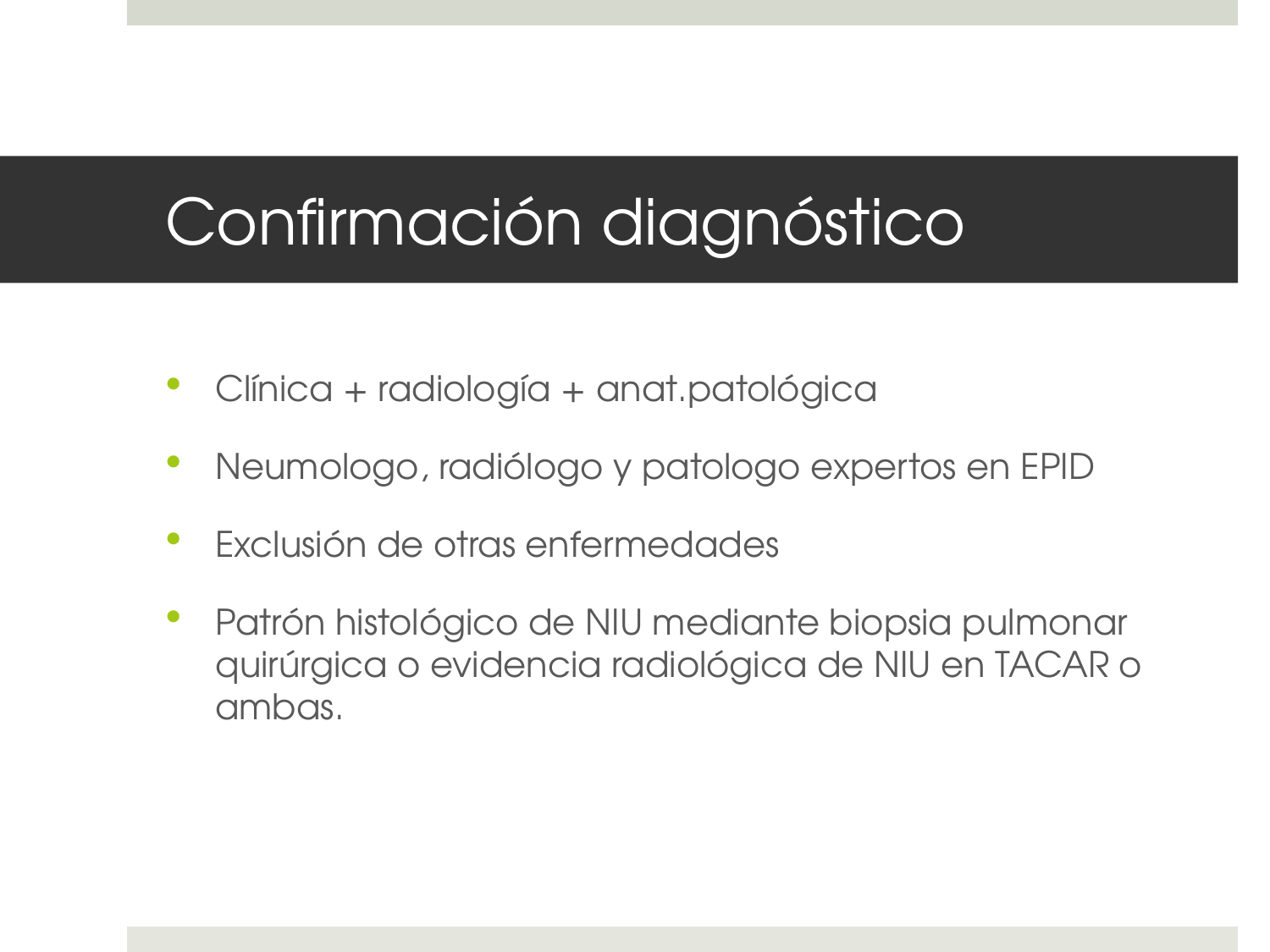

# Confirmación diagnóstico
Clínica + radiología + anat.patológica
Neumologo, radiólogo y patologo expertos en EPID
Exclusión de otras enfermedades
Patrón histológico de NIU mediante biopsia pulmonar quirúrgica o evidencia radiológica de NIU en TACAR o ambas.